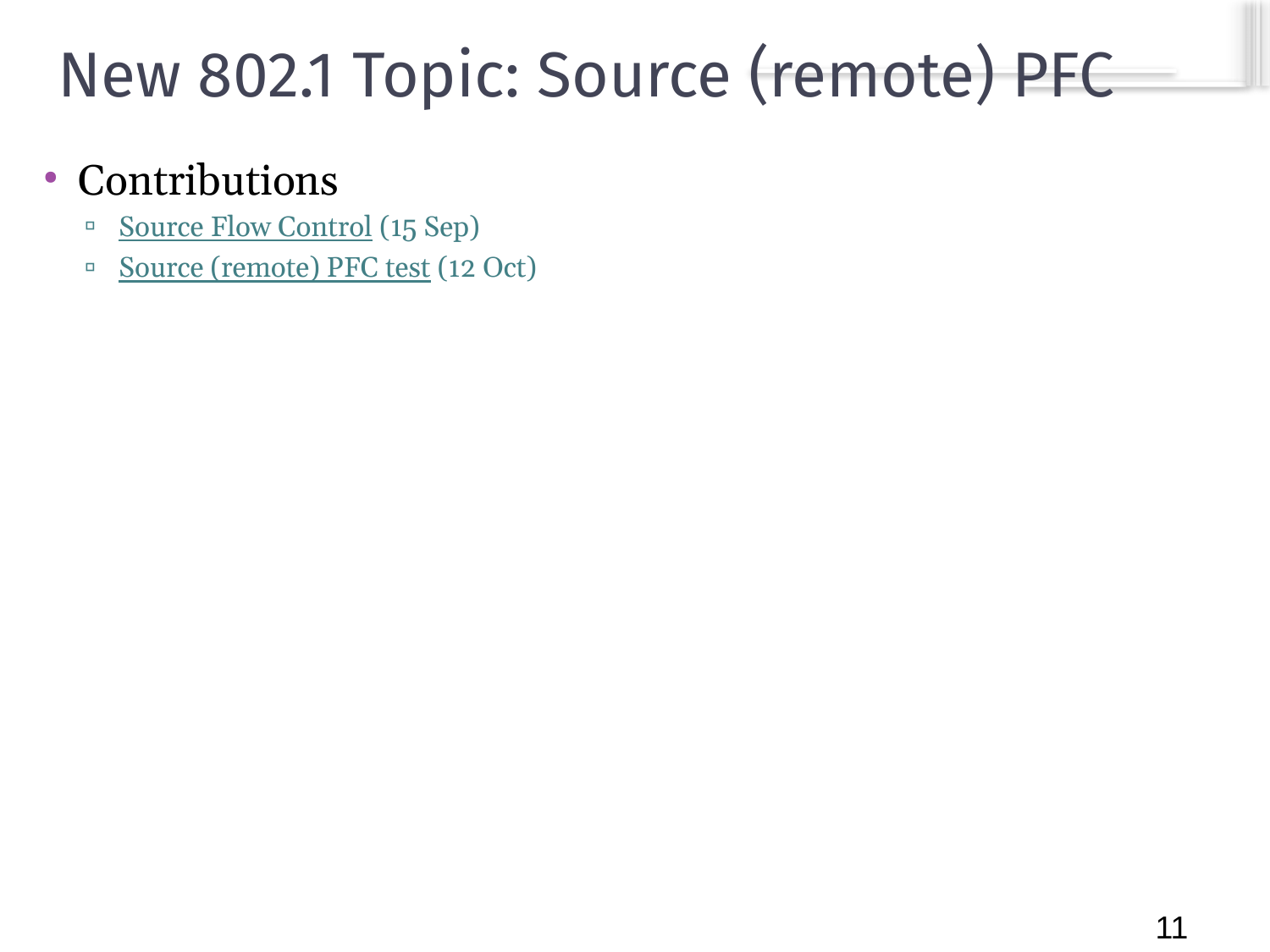

11
# New 802.1 Topic: Source (remote) PFC
Contributions
Source Flow Control (15 Sep)
Source (remote) PFC test (12 Oct)